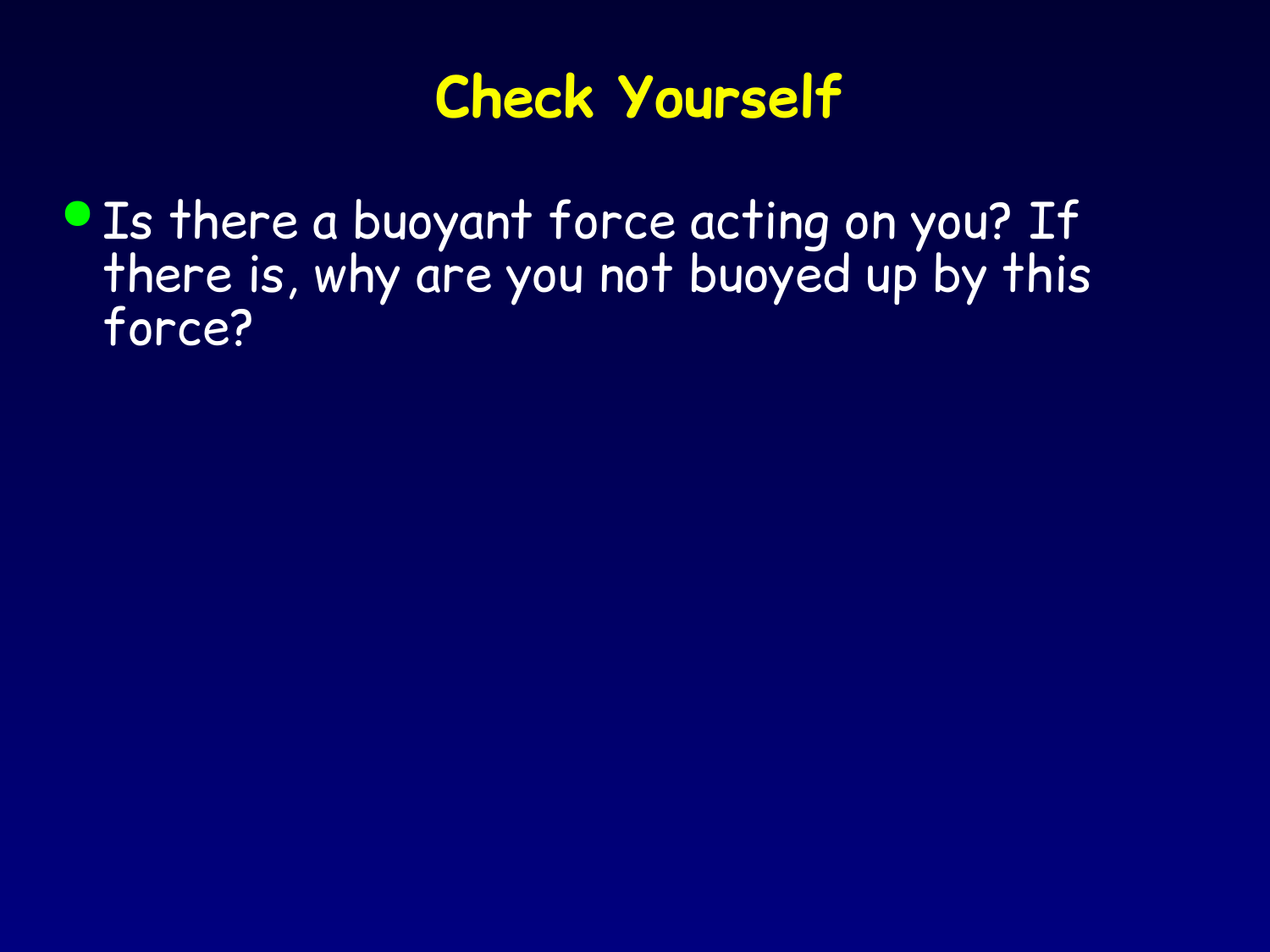

# Check Yourself
Is there a buoyant force acting on you? If there is, why are you not buoyed up by this force?